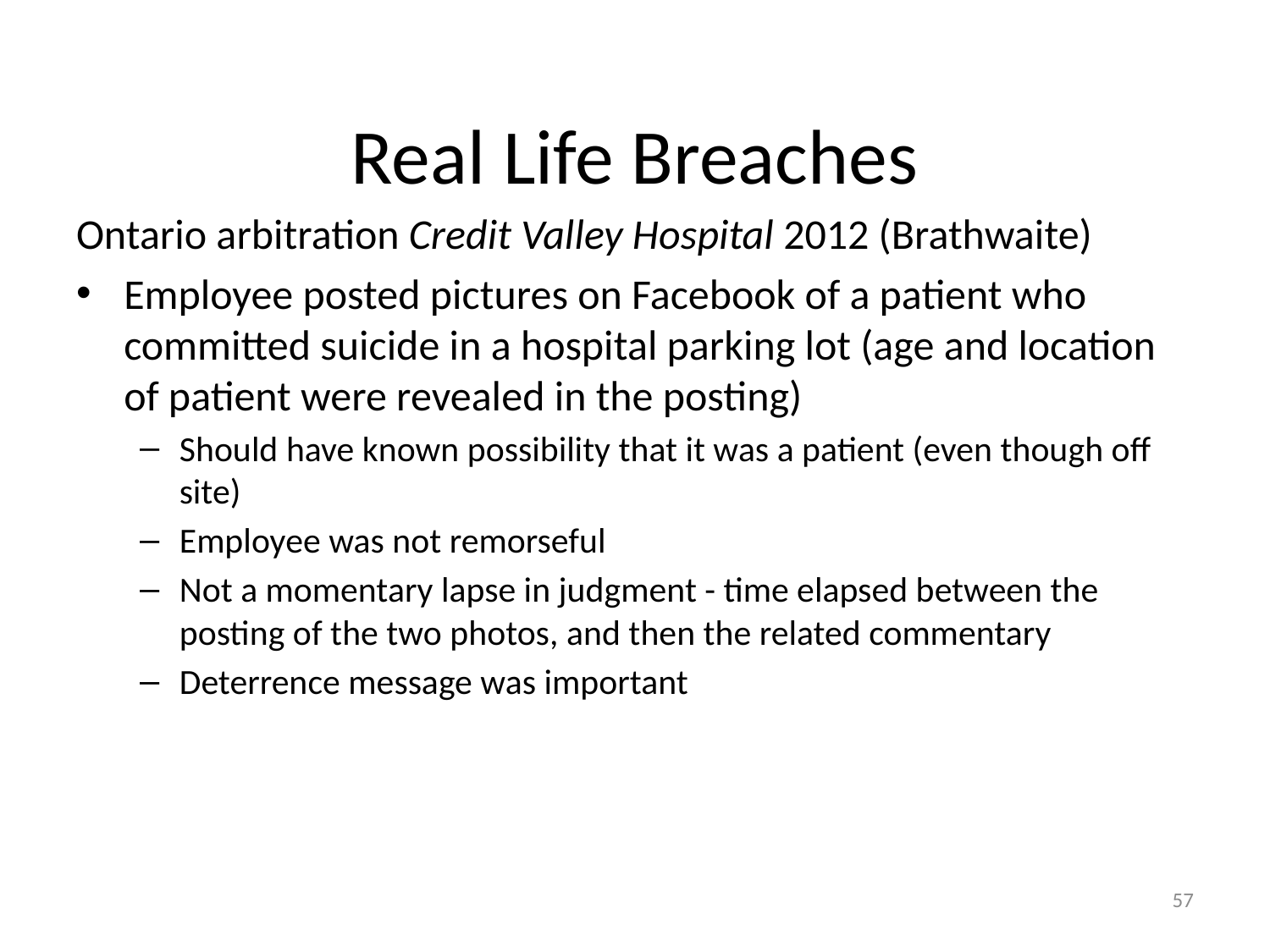

# Real Life Breaches
Ontario arbitration Credit Valley Hospital 2012 (Brathwaite)
Employee posted pictures on Facebook of a patient who committed suicide in a hospital parking lot (age and location of patient were revealed in the posting)
Should have known possibility that it was a patient (even though off site)
Employee was not remorseful
Not a momentary lapse in judgment - time elapsed between the posting of the two photos, and then the related commentary
Deterrence message was important

57